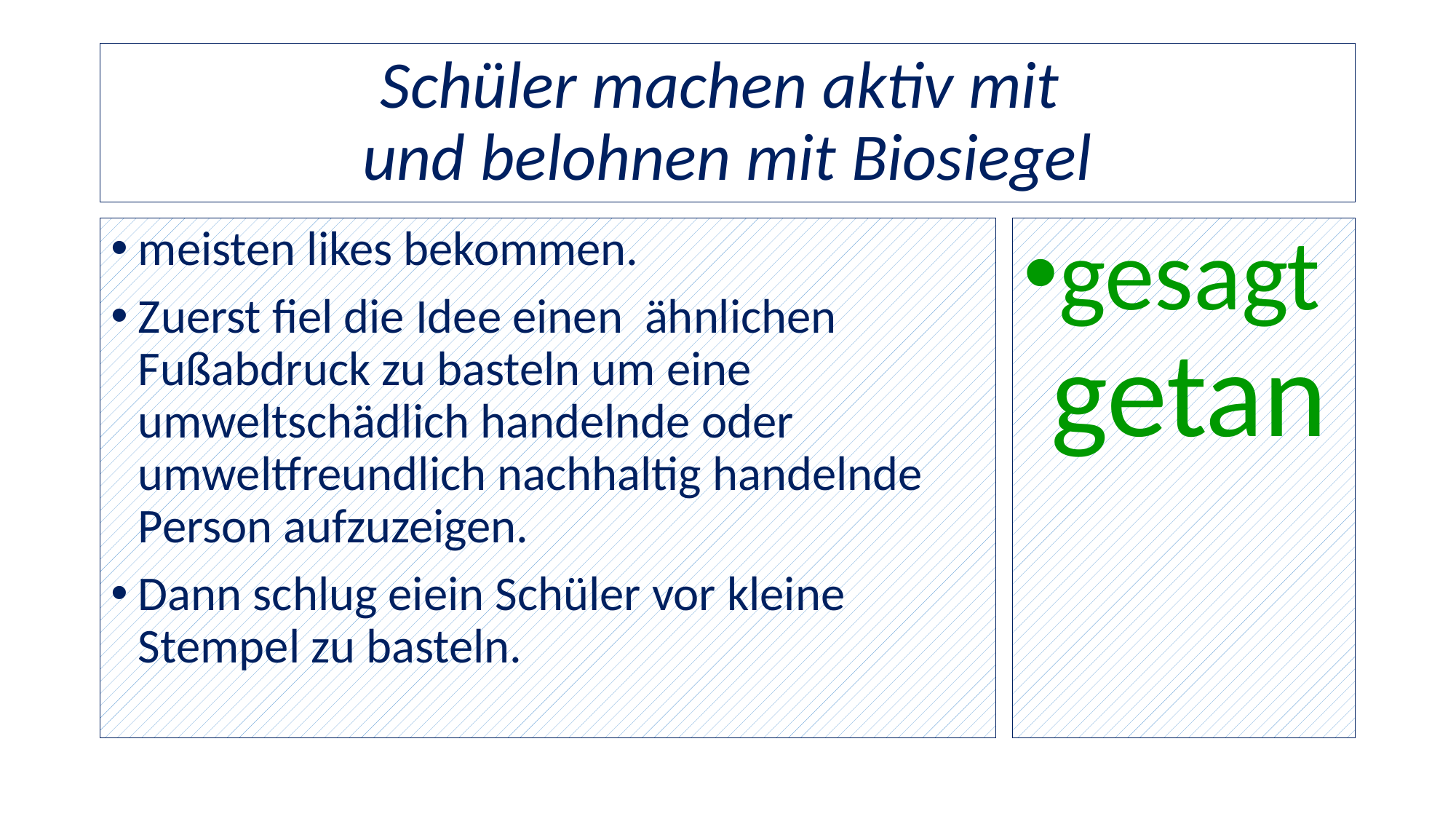

# Schüler machen aktiv mit und belohnen mit Biosiegel
meisten likes bekommen.
Zuerst fiel die Idee einen  ähnlichen  Fußabdruck zu basteln um eine umweltschädlich handelnde oder umweltfreundlich nachhaltig handelnde Person aufzuzeigen.
Dann schlug eiein Schüler vor kleine Stempel zu basteln.
gesagt getan